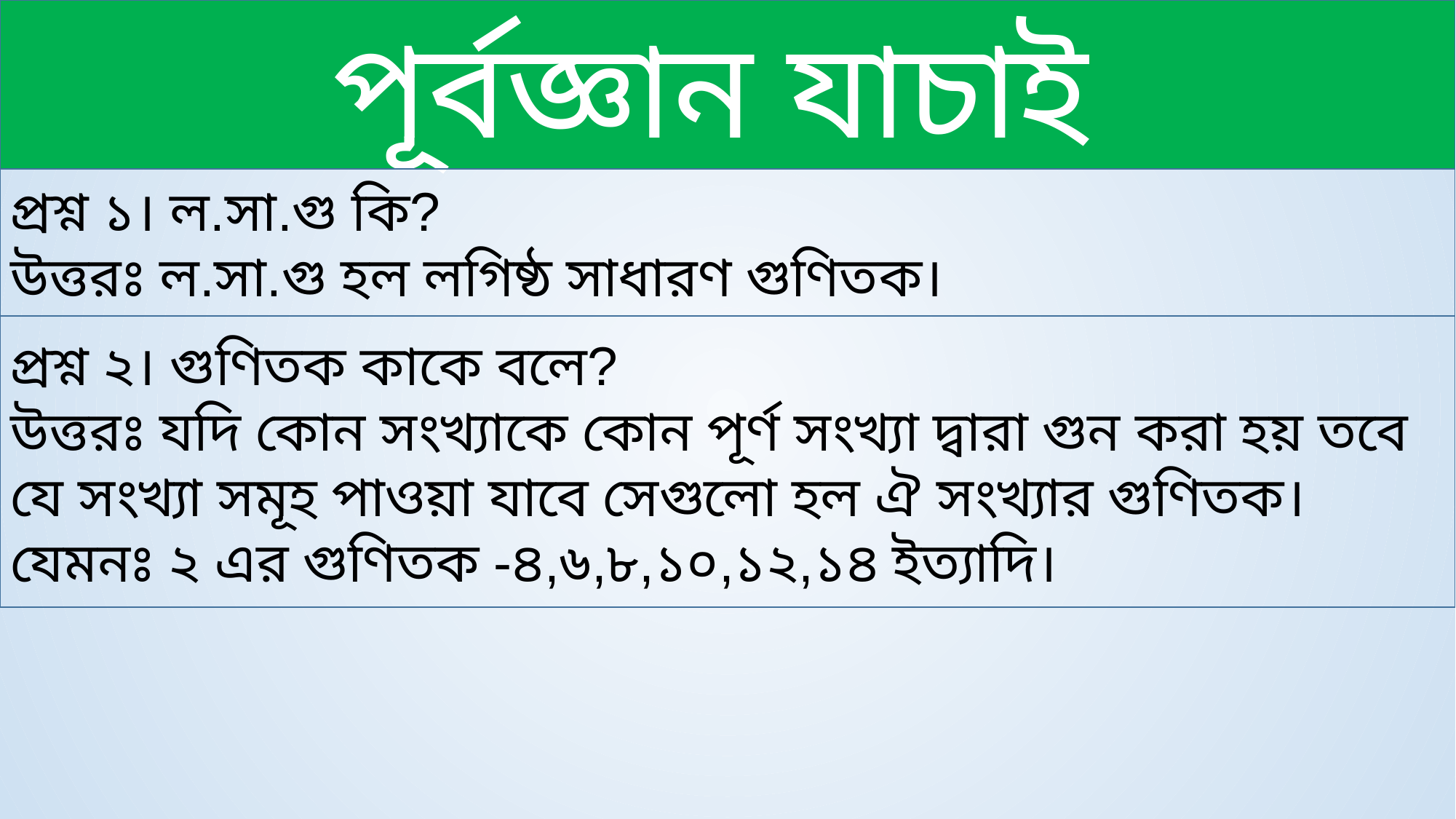

পূর্বজ্ঞান যাচাই
প্রশ্ন ১। ল.সা.গু কি?
উত্তরঃ ল.সা.গু হল লগিষ্ঠ সাধারণ গুণিতক।
প্রশ্ন ২। গুণিতক কাকে বলে?
উত্তরঃ যদি কোন সংখ্যাকে কোন পূর্ণ সংখ্যা দ্বারা গুন করা হয় তবে যে সংখ্যা সমূহ পাওয়া যাবে সেগুলো হল ঐ সংখ্যার গুণিতক।
যেমনঃ ২ এর গুণিতক -৪,৬,৮,১০,১২,১৪ ইত্যাদি।